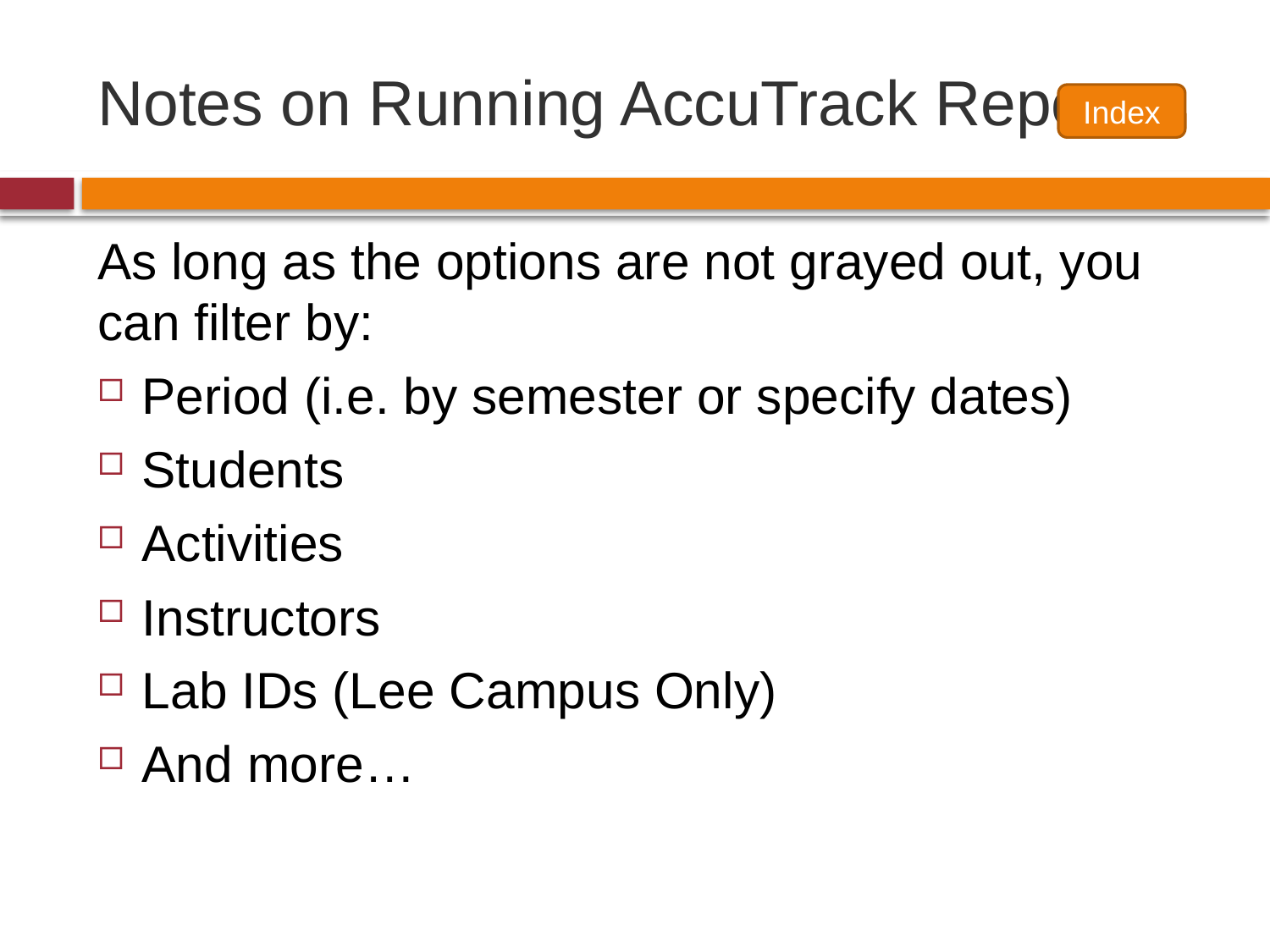

# Notes on Running AccuTrack Reports
Index
As long as the options are not grayed out, you can filter by:
Period (i.e. by semester or specify dates)
Students
Activities
Instructors
Lab IDs (Lee Campus Only)
And more…